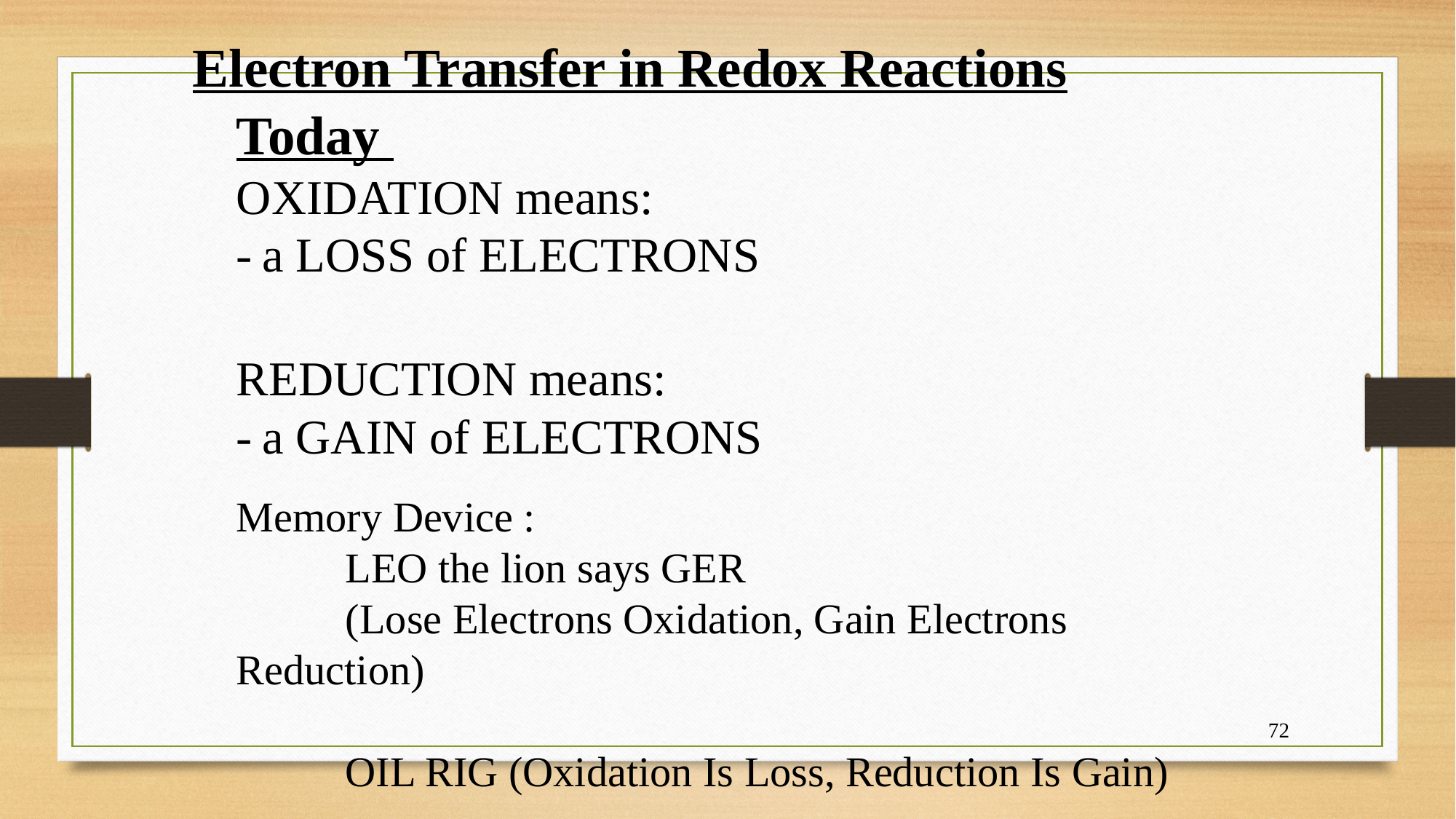

Electron Transfer in Redox Reactions

Today
OXIDATION means:
-    a LOSS of ELECTRONS

REDUCTION means:
-    a GAIN of ELECTRONS

Memory Device :
	LEO the lion says GER
	(Lose Electrons Oxidation, Gain Electrons Reduction)

	OIL RIG (Oxidation Is Loss, Reduction Is Gain)

72